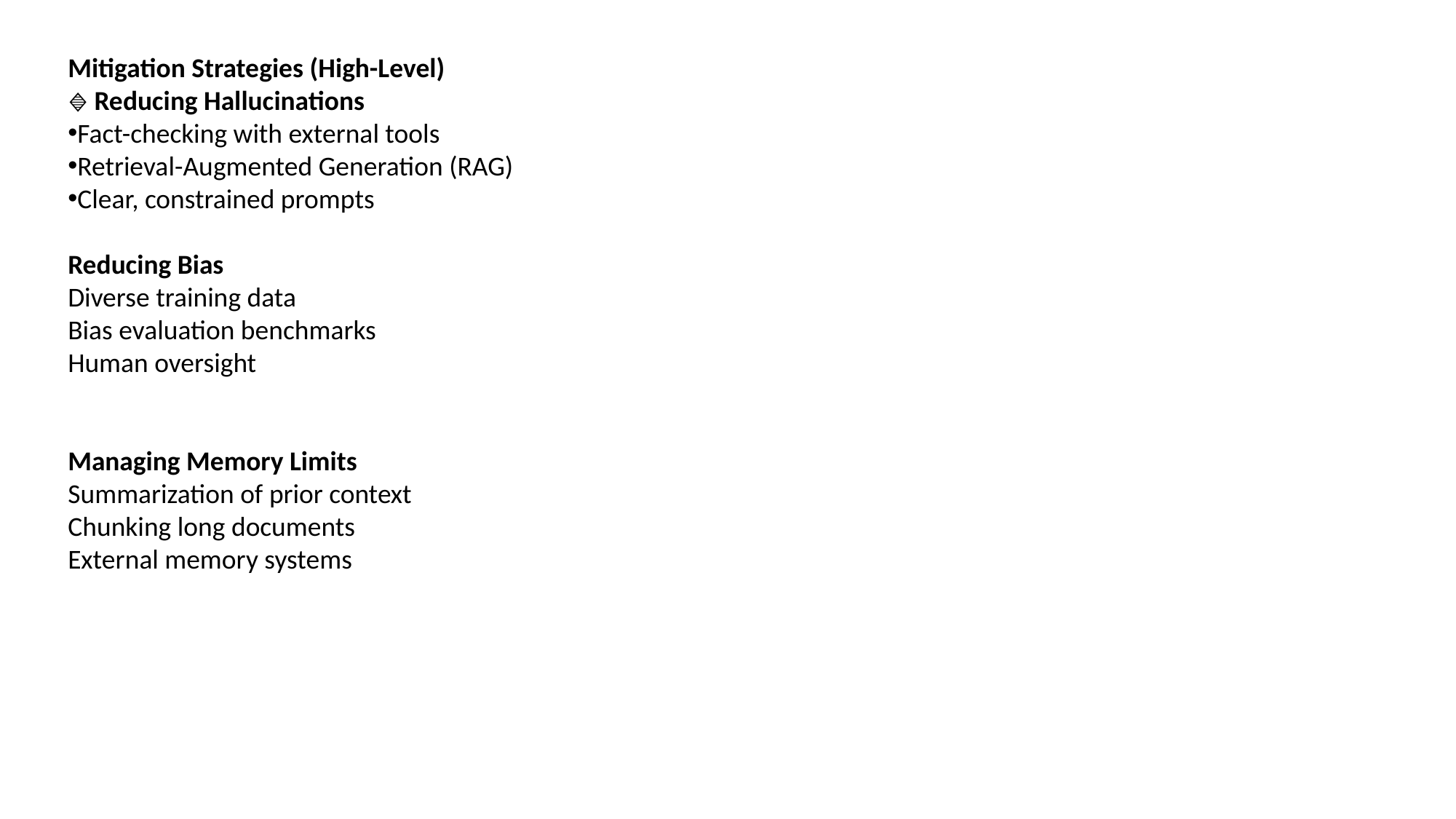

Mitigation Strategies (High-Level)
🔹 Reducing Hallucinations
Fact-checking with external tools
Retrieval-Augmented Generation (RAG)
Clear, constrained prompts

Reducing Bias
Diverse training data
Bias evaluation benchmarks
Human oversight

Managing Memory Limits
Summarization of prior context
Chunking long documents
External memory systems